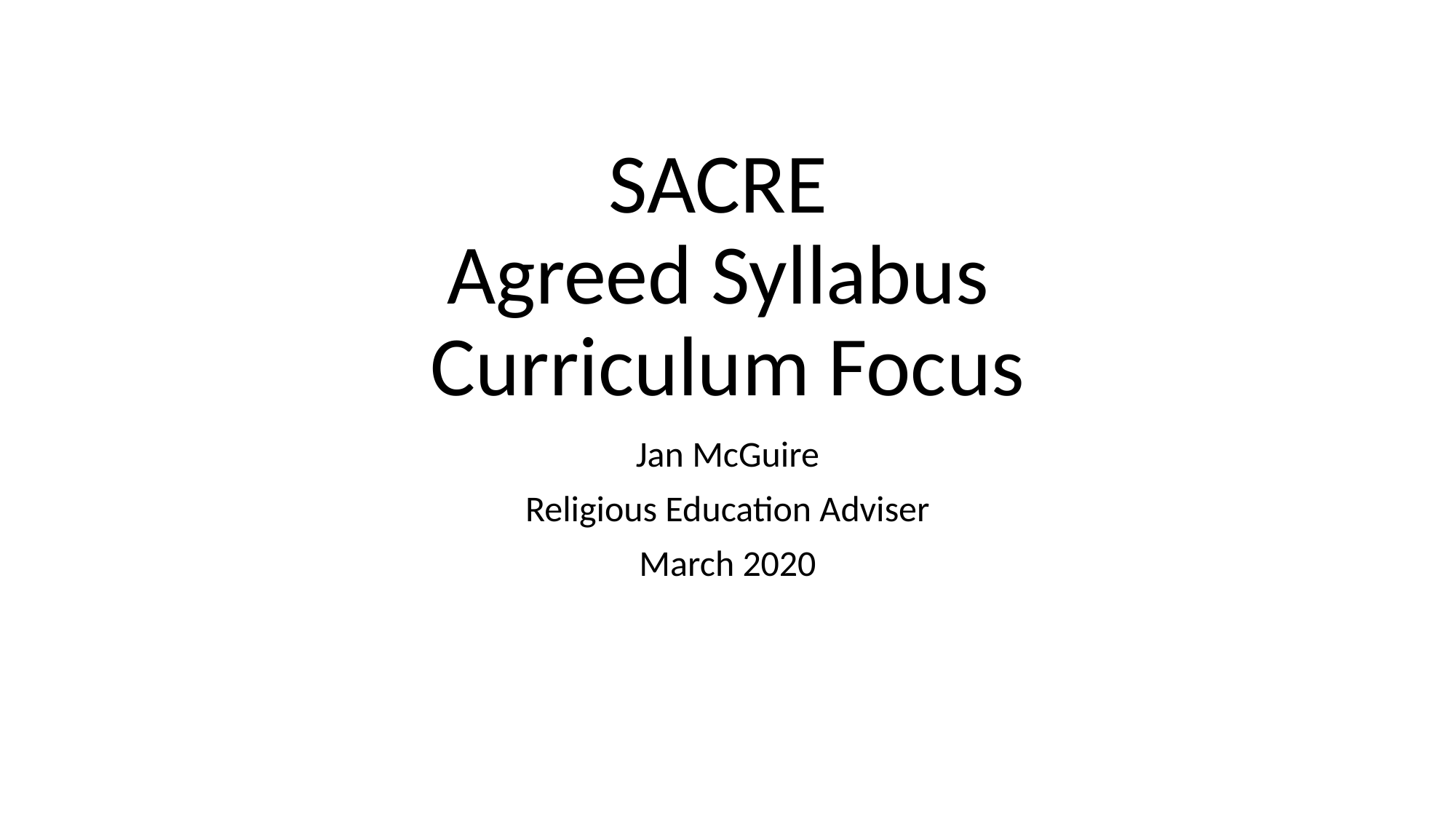

# SACRE Agreed Syllabus Curriculum Focus
Jan McGuire
Religious Education Adviser
March 2020